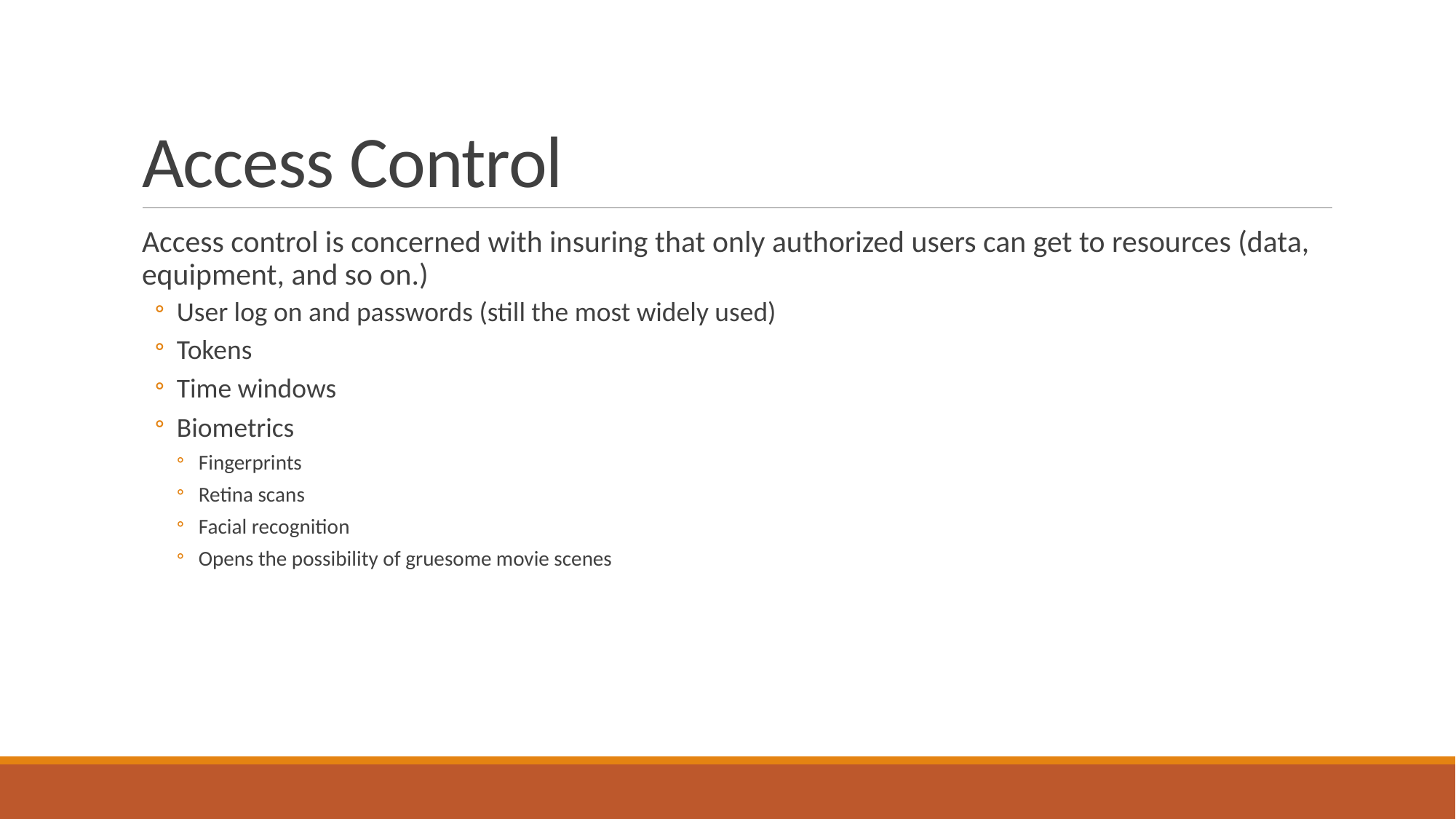

# Access Control
Access control is concerned with insuring that only authorized users can get to resources (data, equipment, and so on.)
User log on and passwords (still the most widely used)
Tokens
Time windows
Biometrics
Fingerprints
Retina scans
Facial recognition
Opens the possibility of gruesome movie scenes